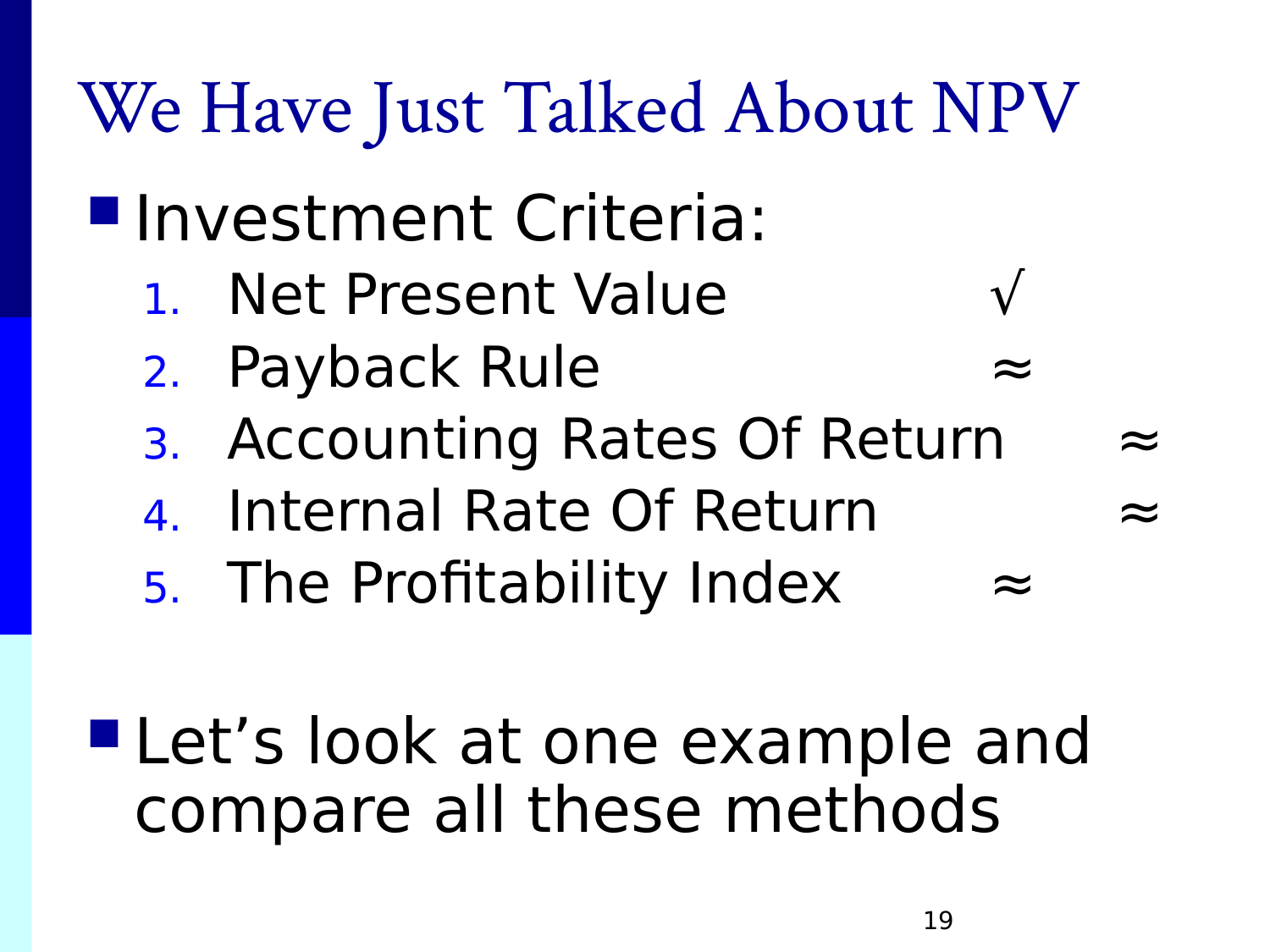

# We Have Just Talked About NPV
Investment Criteria:
Net Present Value			√
Payback Rule				≈
Accounting Rates Of Return	≈
Internal Rate Of Return		≈
The Profitability Index		≈

Let’s look at one example and compare all these methods
19